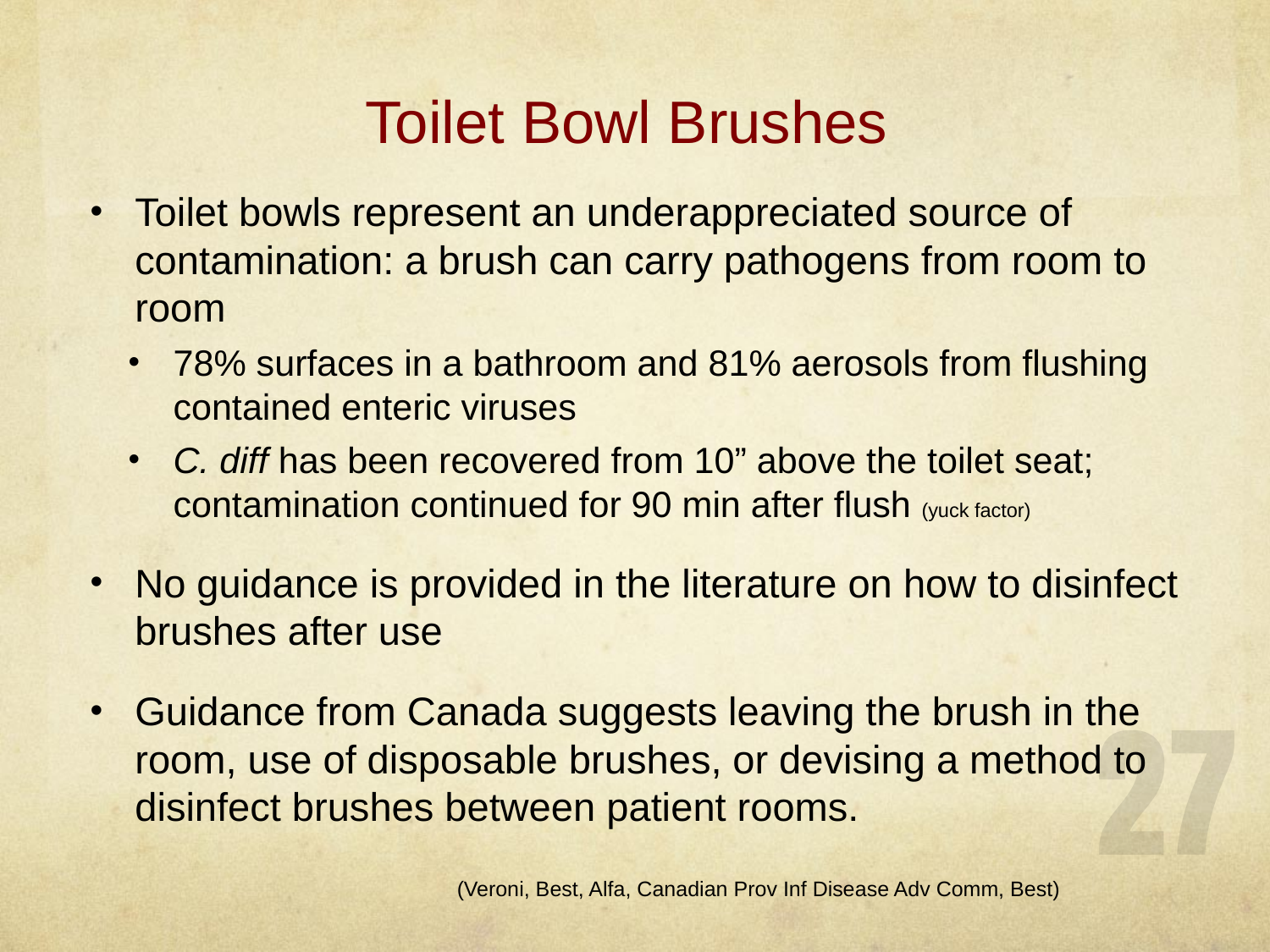

# Toilet Bowl Brushes
Toilet bowls represent an underappreciated source of contamination: a brush can carry pathogens from room to room
78% surfaces in a bathroom and 81% aerosols from flushing contained enteric viruses
C. diff has been recovered from 10” above the toilet seat; contamination continued for 90 min after flush (yuck factor)
No guidance is provided in the literature on how to disinfect brushes after use
Guidance from Canada suggests leaving the brush in the room, use of disposable brushes, or devising a method to disinfect brushes between patient rooms.

27
(Veroni, Best, Alfa, Canadian Prov Inf Disease Adv Comm, Best)